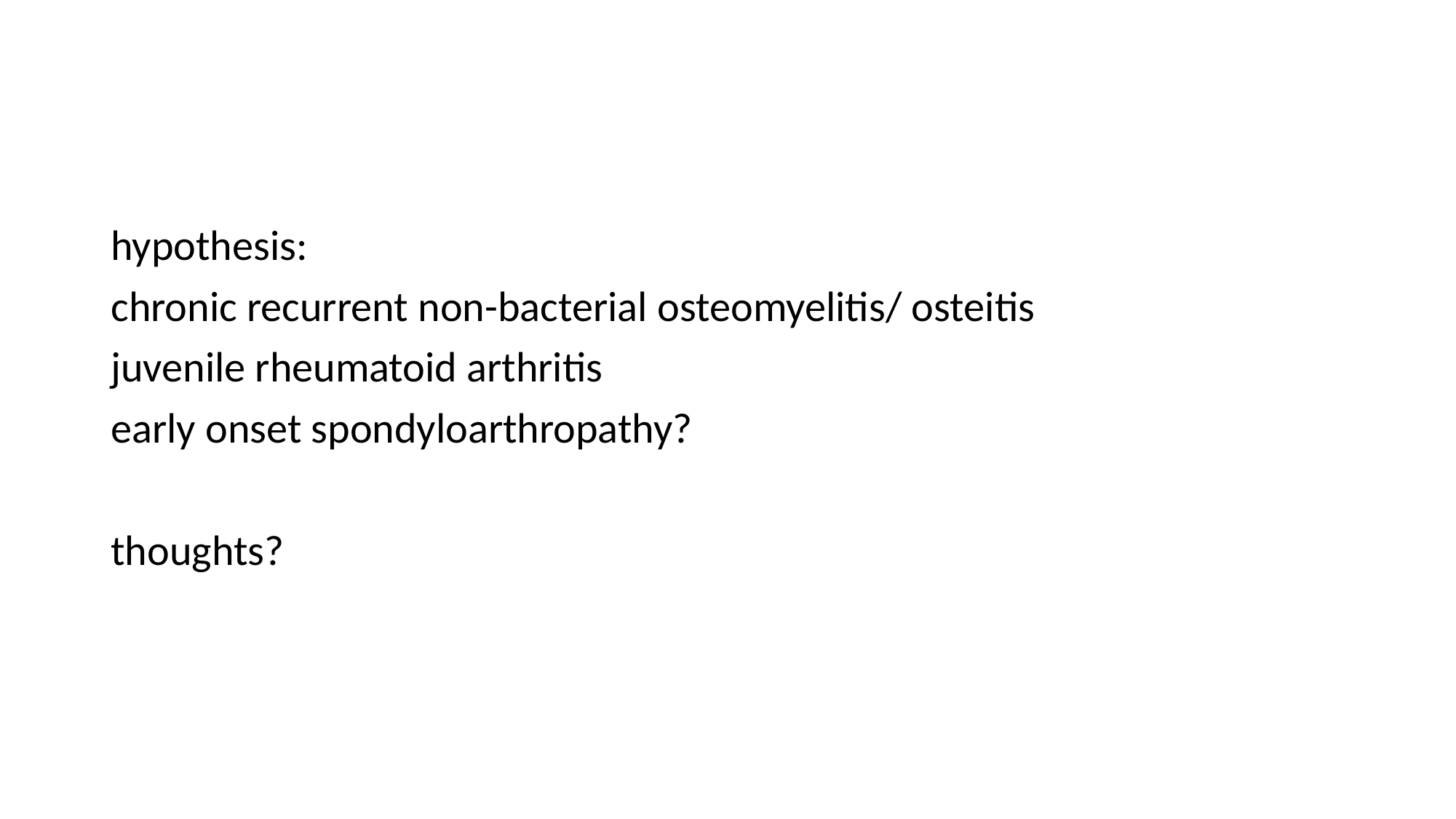

#
hypothesis:
chronic recurrent non-bacterial osteomyelitis/ osteitis
juvenile rheumatoid arthritis
early onset spondyloarthropathy?

thoughts?